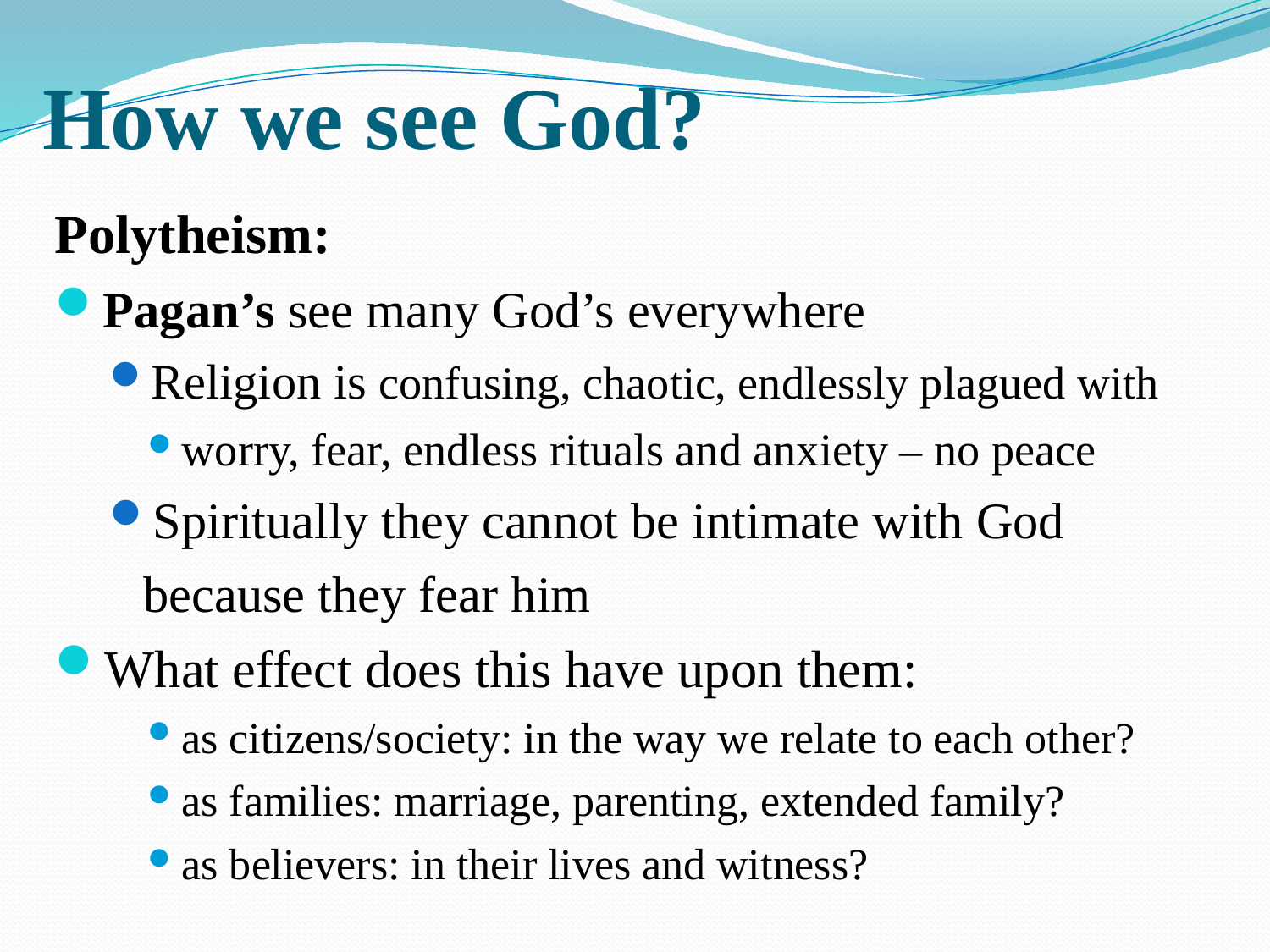

# How we see God?
Polytheism:
Pagan’s see many God’s everywhere
Religion is confusing, chaotic, endlessly plagued with
worry, fear, endless rituals and anxiety – no peace
Spiritually they cannot be intimate with God because they fear him
What effect does this have upon them:
as citizens/society: in the way we relate to each other?
as families: marriage, parenting, extended family?
as believers: in their lives and witness?